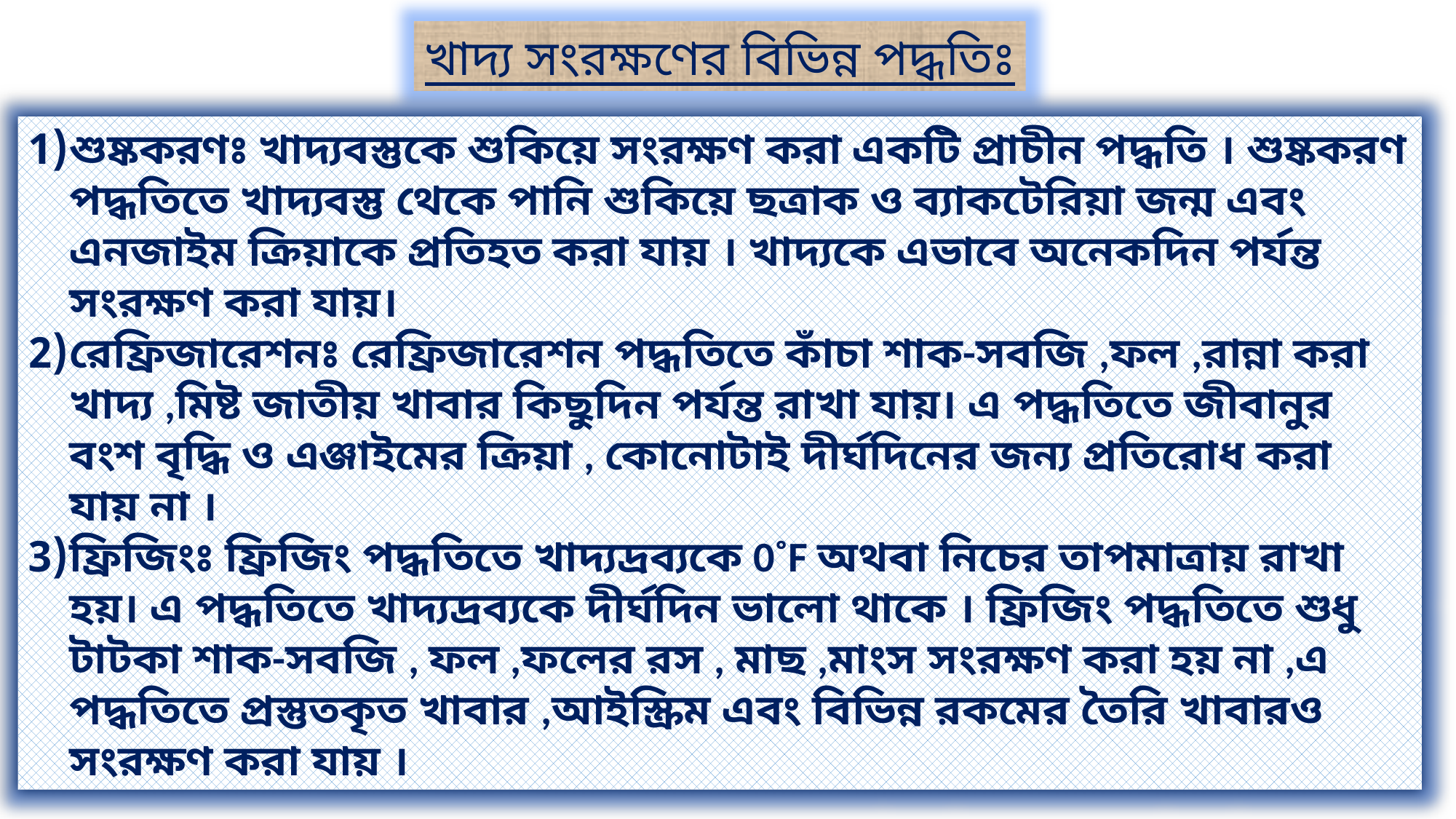

খাদ্য সংরক্ষণের বিভিন্ন পদ্ধতিঃ
শুষ্ককরণঃ খাদ্যবস্তুকে শুকিয়ে সংরক্ষণ করা একটি প্রাচীন পদ্ধতি । শুষ্ককরণ পদ্ধতিতে খাদ্যবস্তু থেকে পানি শুকিয়ে ছত্রাক ও ব্যাকটেরিয়া জন্ম এবং এনজাইম ক্রিয়াকে প্রতিহত করা যায় । খাদ্যকে এভাবে অনেকদিন পর্যন্ত সংরক্ষণ করা যায়।
রেফ্রিজারেশনঃ রেফ্রিজারেশন পদ্ধতিতে কাঁচা শাক-সবজি ,ফল ,রান্না করা খাদ্য ,মিষ্ট জাতীয় খাবার কিছুদিন পর্যন্ত রাখা যায়। এ পদ্ধতিতে জীবানুর বংশ বৃদ্ধি ও এঞ্জাইমের ক্রিয়া , কোনোটাই দীর্ঘদিনের জন্য প্রতিরোধ করা যায় না ।
ফ্রিজিংঃ ফ্রিজিং পদ্ধতিতে খাদ্যদ্রব্যকে 0˚F অথবা নিচের তাপমাত্রায় রাখা হয়। এ পদ্ধতিতে খাদ্যদ্রব্যকে দীর্ঘদিন ভালো থাকে । ফ্রিজিং পদ্ধতিতে শুধু টাটকা শাক-সবজি , ফল ,ফলের রস , মাছ ,মাংস সংরক্ষণ করা হয় না ,এ পদ্ধতিতে প্রস্তুতকৃত খাবার ,আইস্ক্রিম এবং বিভিন্ন রকমের তৈরি খাবারও সংরক্ষণ করা যায় ।